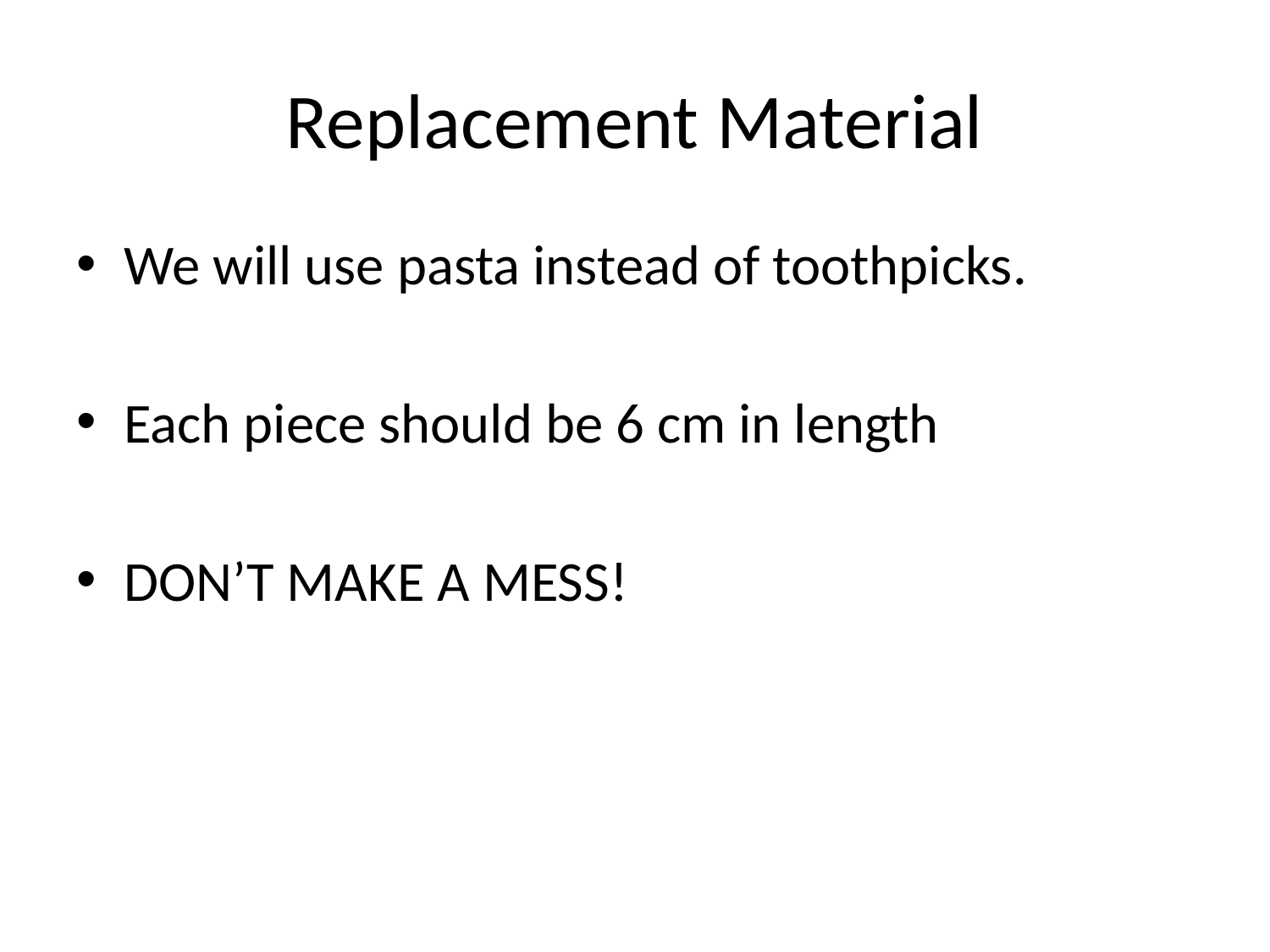

# Replacement Material
We will use pasta instead of toothpicks.

Each piece should be 6 cm in length

DON’T MAKE A MESS!